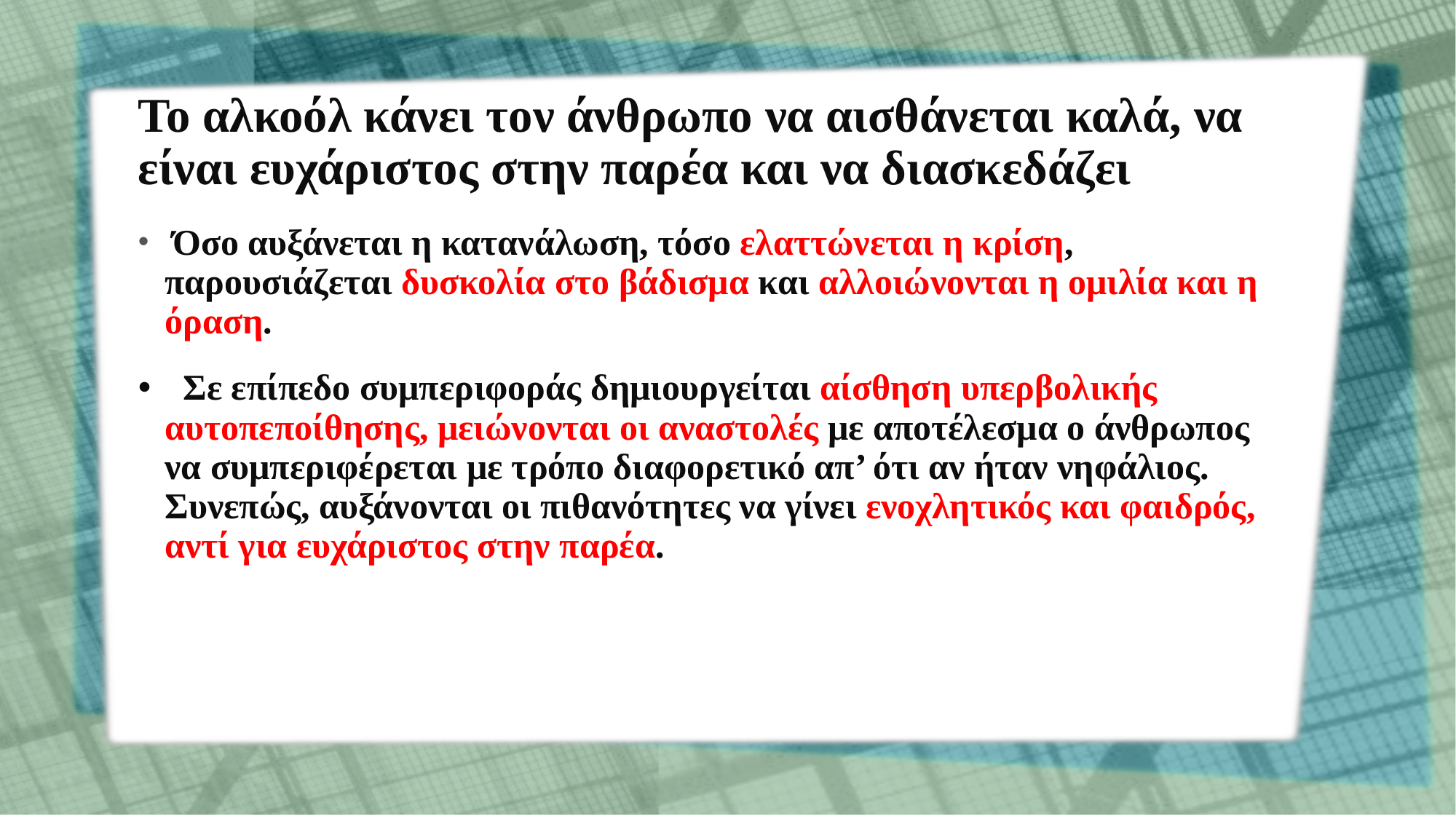

# Το αλκοόλ κάνει τον άνθρωπο να αισθάνεται καλά, να είναι ευχάριστος στην παρέα και να διασκεδάζει
 Όσο αυξάνεται η κατανάλωση, τόσο ελαττώνεται η κρίση, παρουσιάζεται δυσκολία στο βάδισμα και αλλοιώνονται η ομιλία και η όραση.
  Σε επίπεδο συμπεριφοράς δημιουργείται αίσθηση υπερβολικής αυτοπεποίθησης, μειώνονται οι αναστολές με αποτέλεσμα ο άνθρωπος να συμπεριφέρεται με τρόπο διαφορετικό απ’ ότι αν ήταν νηφάλιος. Συνεπώς, αυξάνονται οι πιθανότητες να γίνει ενοχλητικός και φαιδρός, αντί για ευχάριστος στην παρέα.